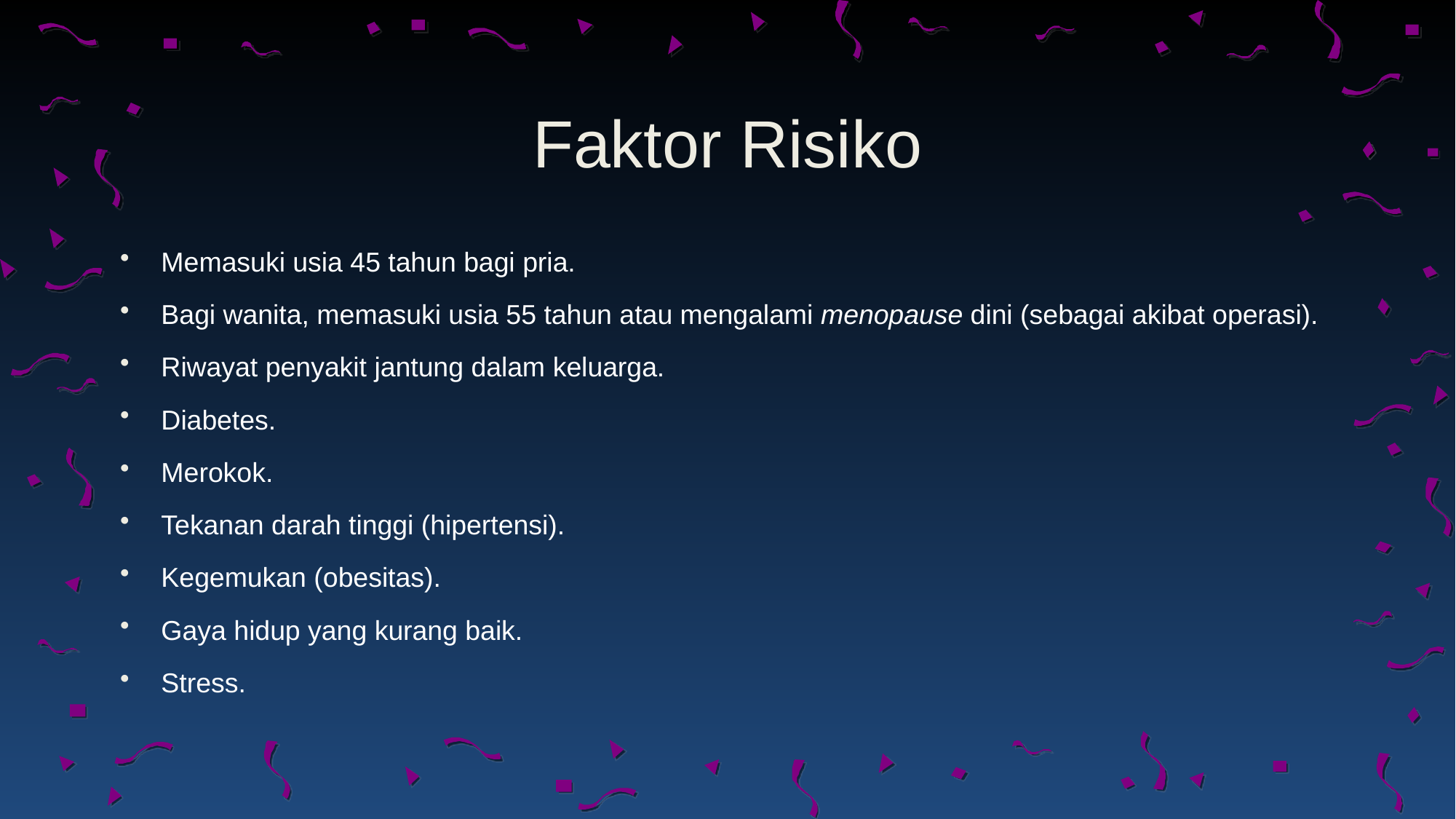

# Faktor Risiko
Memasuki usia 45 tahun bagi pria.
Bagi wanita, memasuki usia 55 tahun atau mengalami menopause dini (sebagai akibat operasi).
Riwayat penyakit jantung dalam keluarga.
Diabetes.
Merokok.
Tekanan darah tinggi (hipertensi).
Kegemukan (obesitas).
Gaya hidup yang kurang baik.
Stress.